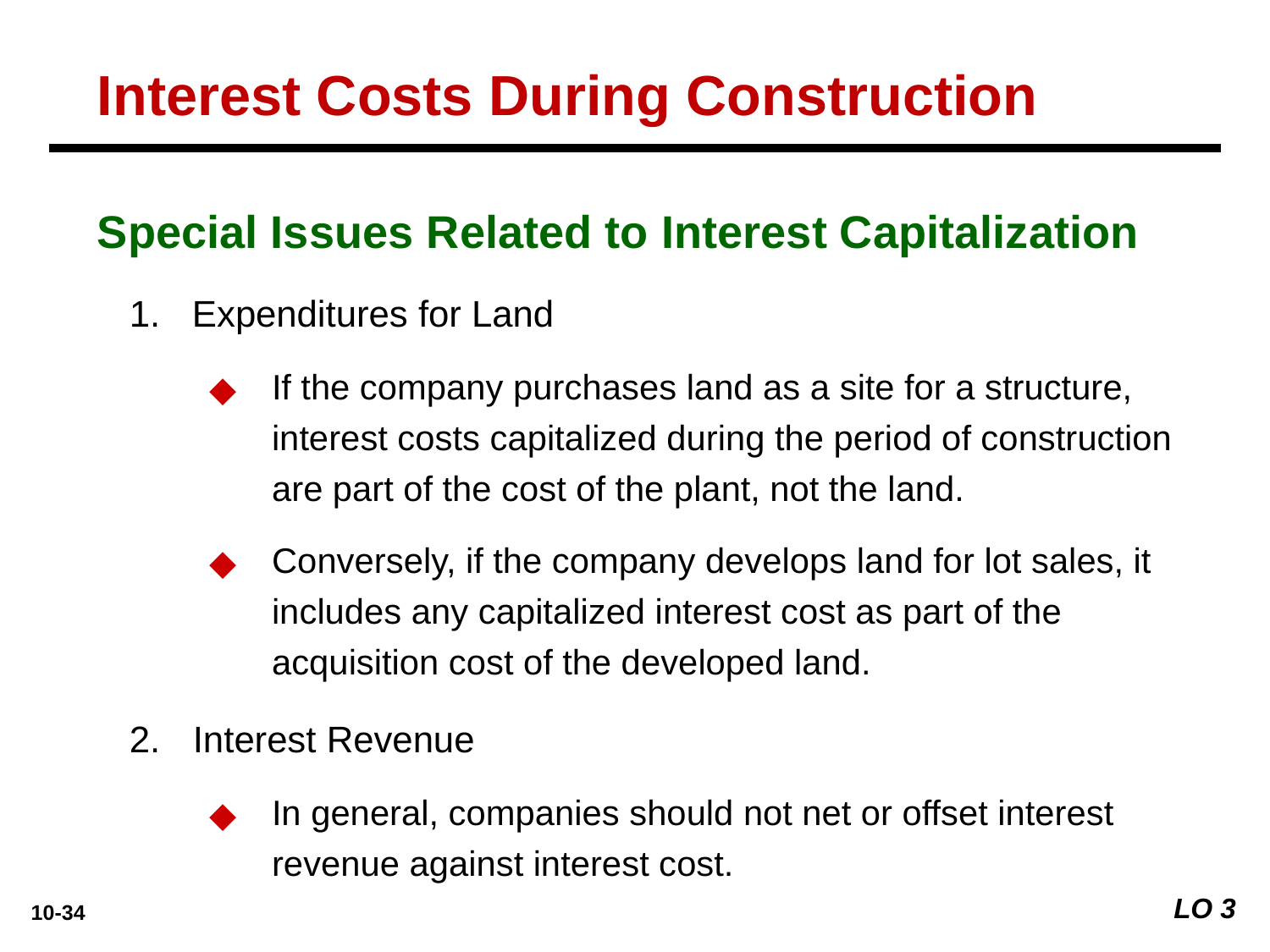

Interest Costs During Construction
Special Issues Related to Interest Capitalization
Expenditures for Land
If the company purchases land as a site for a structure, interest costs capitalized during the period of construction are part of the cost of the plant, not the land.
Conversely, if the company develops land for lot sales, it includes any capitalized interest cost as part of the acquisition cost of the developed land.

Interest Revenue
In general, companies should not net or offset interest revenue against interest cost.
LO 3